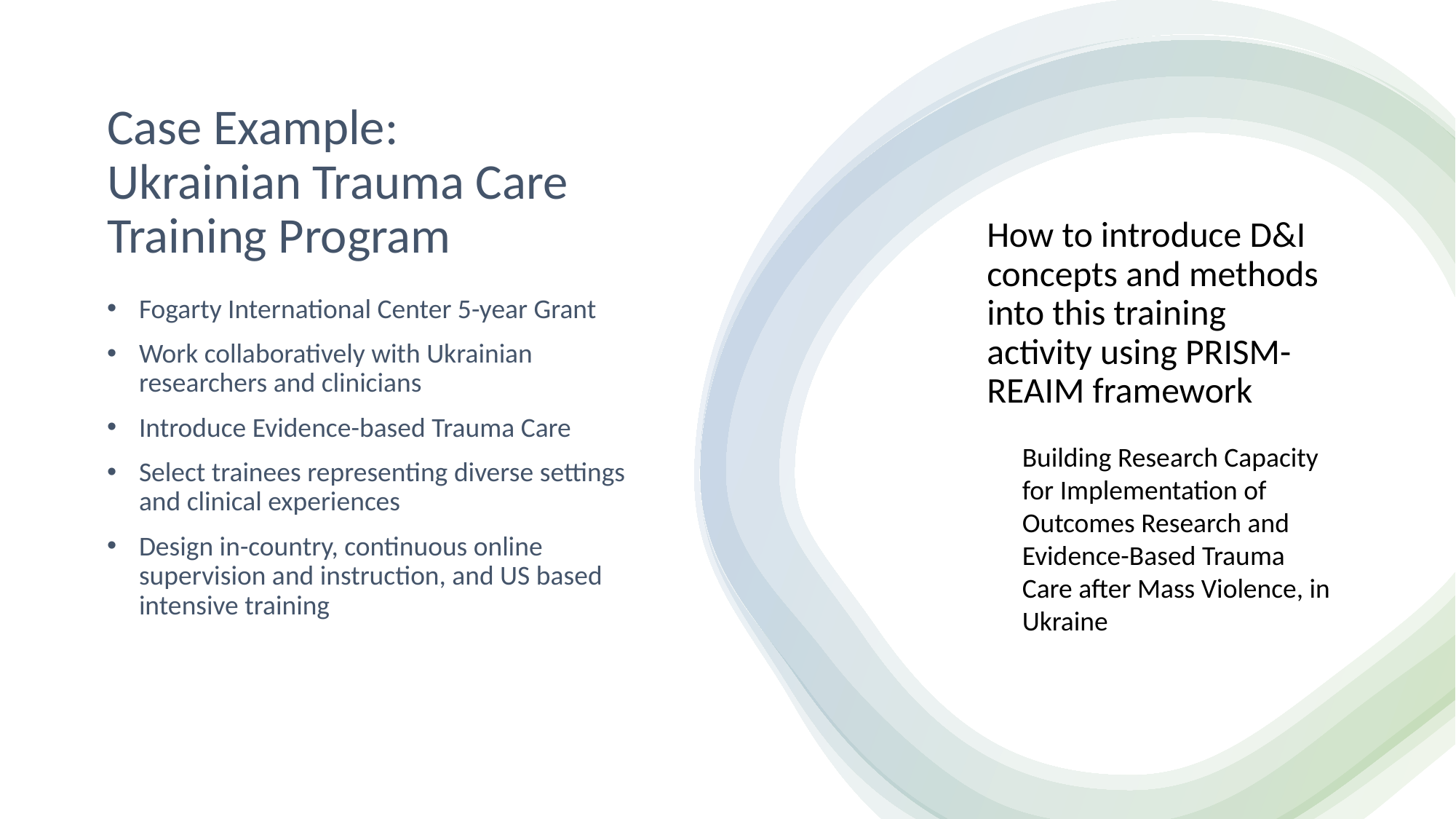

# Case Example: Ukrainian Trauma Care Training Program
How to introduce D&I concepts and methods into this training activity using PRISM-REAIM framework

Fogarty International Center 5-year Grant
Work collaboratively with Ukrainian researchers and clinicians
Introduce Evidence-based Trauma Care
Select trainees representing diverse settings and clinical experiences
Design in-country, continuous online supervision and instruction, and US based intensive training

Building Research Capacity for Implementation of Outcomes Research and Evidence-Based Trauma Care after Mass Violence, in Ukraine